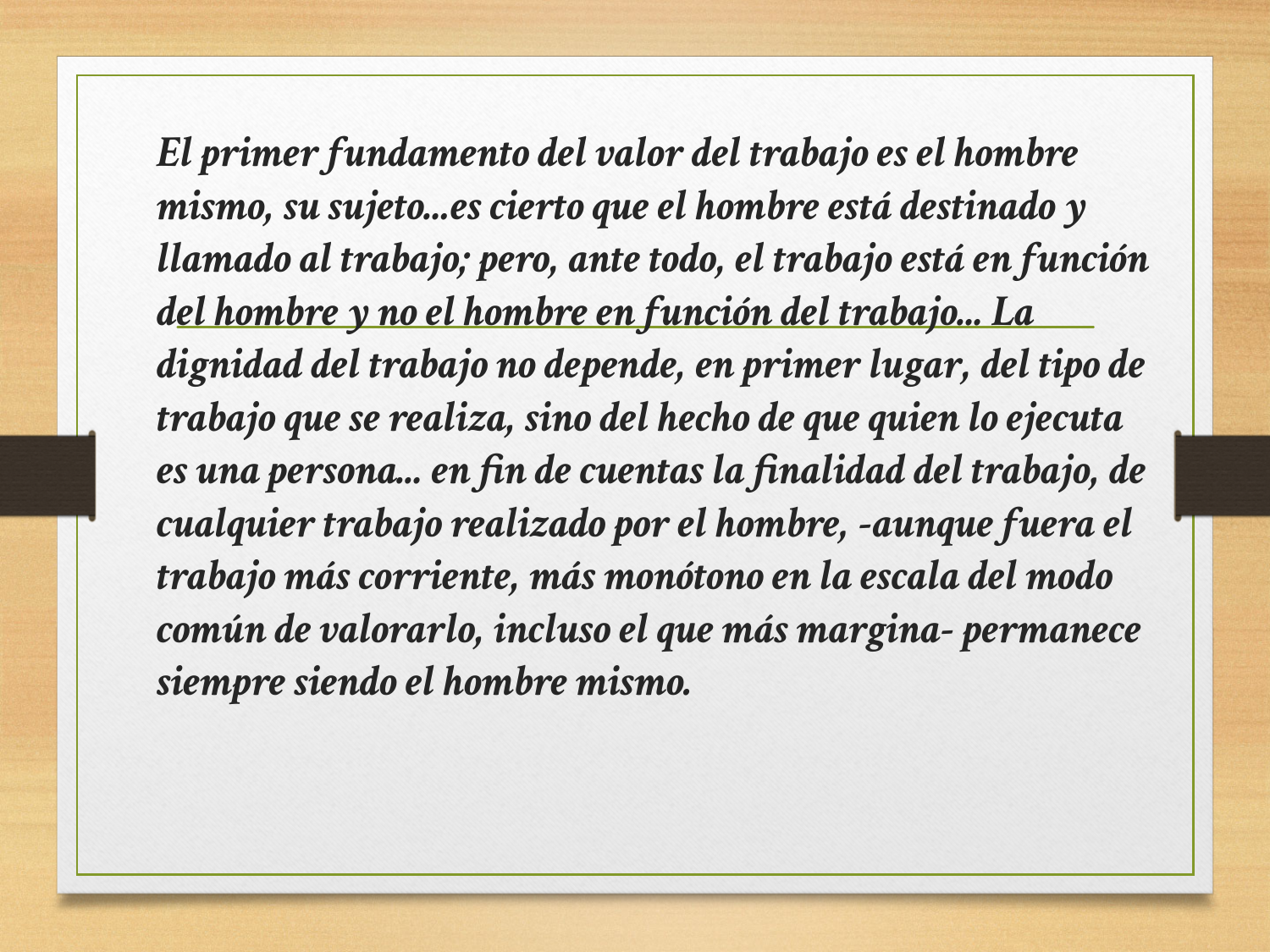

El primer fundamento del valor del trabajo es el hombre mismo, su sujeto...es cierto que el hombre está destinado y llamado al trabajo; pero, ante todo, el trabajo está en función del hombre y no el hombre en función del trabajo... La dignidad del trabajo no depende, en primer lugar, del tipo de trabajo que se realiza, sino del hecho de que quien lo ejecuta es una persona... en fin de cuentas la finalidad del trabajo, de cualquier trabajo realizado por el hombre, -aunque fuera el trabajo más corriente, más monótono en la escala del modo común de valorarlo, incluso el que más margina- permanece siempre siendo el hombre mismo.